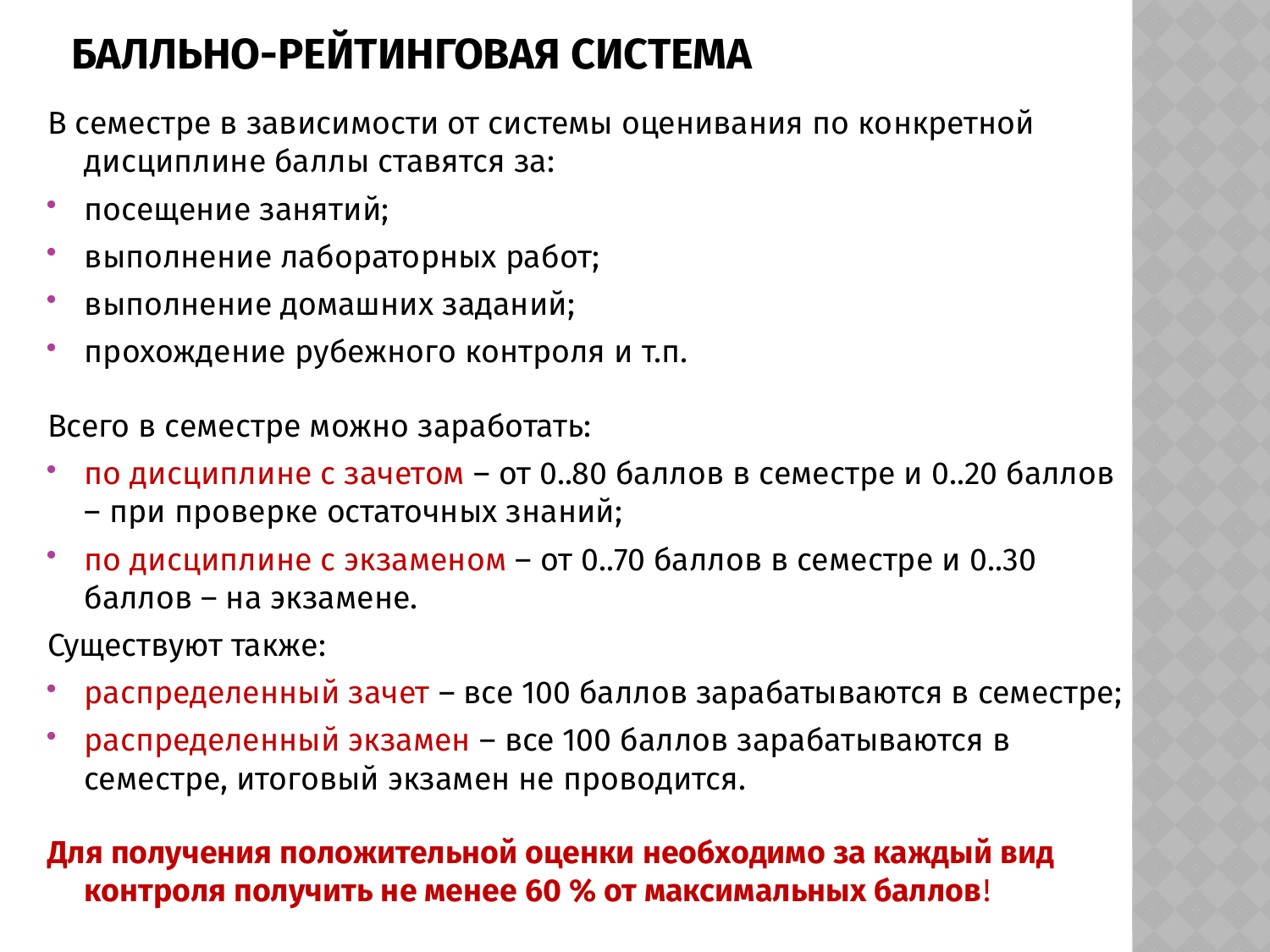

# Балльно-рейтинговая система
В семестре в зависимости от системы оценивания по конкретной дисциплине баллы ставятся за:
посещение занятий;
выполнение лабораторных работ;
выполнение домашних заданий;
прохождение рубежного контроля и т.п.

Всего в семестре можно заработать:
по дисциплине с зачетом – от 0..80 баллов в семестре и 0..20 баллов – при проверке остаточных знаний;
по дисциплине с экзаменом – от 0..70 баллов в семестре и 0..30 баллов – на экзамене.
Существуют также:
распределенный зачет – все 100 баллов зарабатываются в семестре;
распределенный экзамен – все 100 баллов зарабатываются в семестре, итоговый экзамен не проводится.

Для получения положительной оценки необходимо за каждый вид контроля получить не менее 60 % от максимальных баллов!